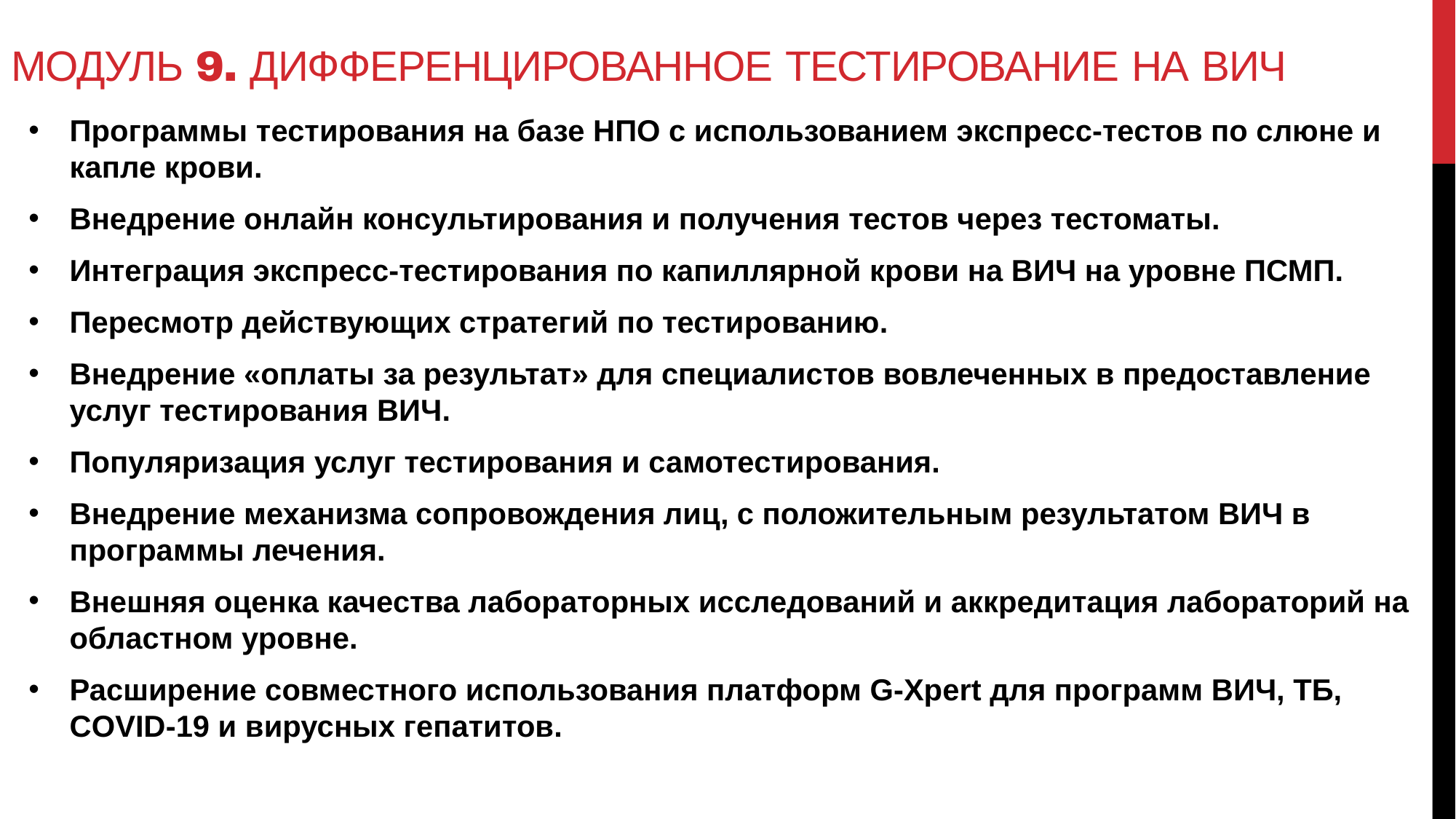

# Модуль 9. Дифференцированное тестирование на ВИЧ
Программы тестирования на базе НПО с использованием экспресс-тестов по слюне и капле крови.
Внедрение онлайн консультирования и получения тестов через тестоматы.
Интеграция экспресс-тестирования по капиллярной крови на ВИЧ на уровне ПСМП.
Пересмотр действующих стратегий по тестированию.
Внедрение «оплаты за результат» для специалистов вовлеченных в предоставление услуг тестирования ВИЧ.
Популяризация услуг тестирования и самотестирования.
Внедрение механизма сопровождения лиц, с положительным результатом ВИЧ в программы лечения.
Внешняя оценка качества лабораторных исследований и аккредитация лабораторий на областном уровне.
Расширение совместного использования платформ G-Xpert для программ ВИЧ, ТБ, COVID-19 и вирусных гепатитов.